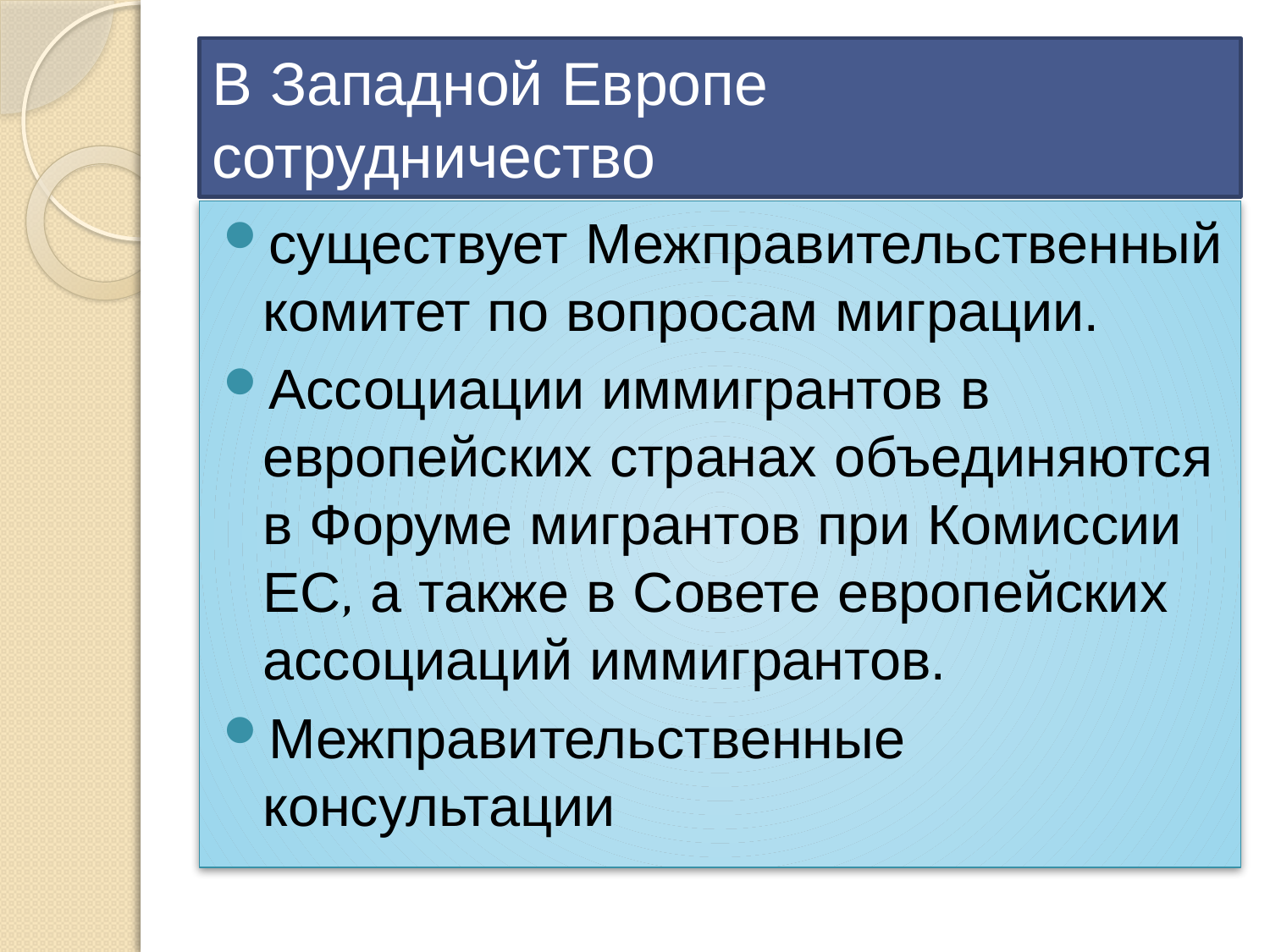

# В Западной Европе сотрудничество
существует Межправительственный комитет по вопросам миграции.
Ассоциации иммигрантов в европейских странах объединяются в Форуме мигрантов при Комиссии ЕС, а также в Совете европейских ассоциаций иммигрантов.
Межправительственные консультации